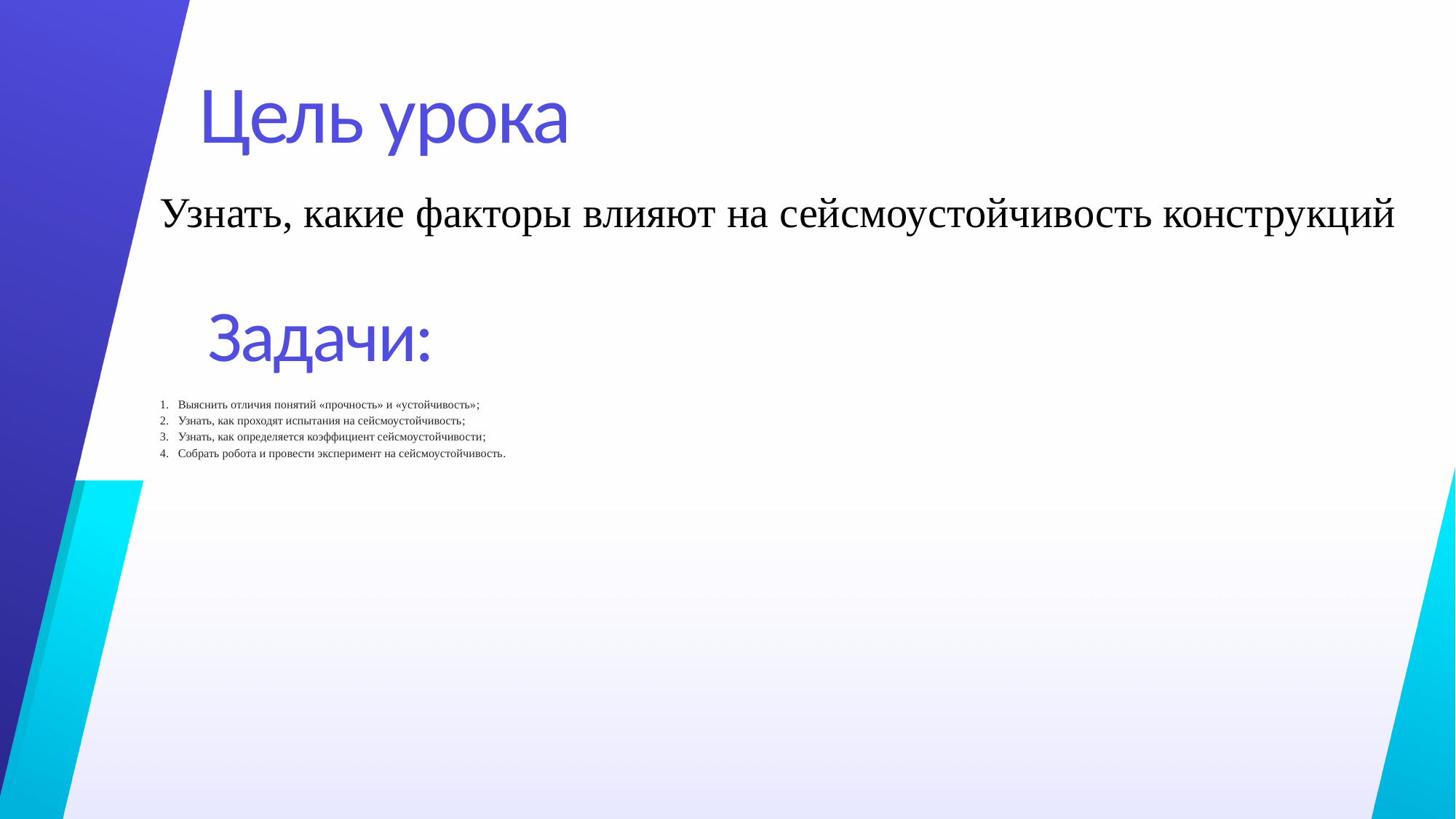

# Цель урока
Узнать, какие факторы влияют на сейсмоустойчивость конструкций
Задачи:
Выяснить отличия понятий «прочность» и «устойчивость»;
Узнать, как проходят испытания на сейсмоустойчивость;
Узнать, как определяется коэффициент сейсмоустойчивости;
Собрать робота и провести эксперимент на сейсмоустойчивость.